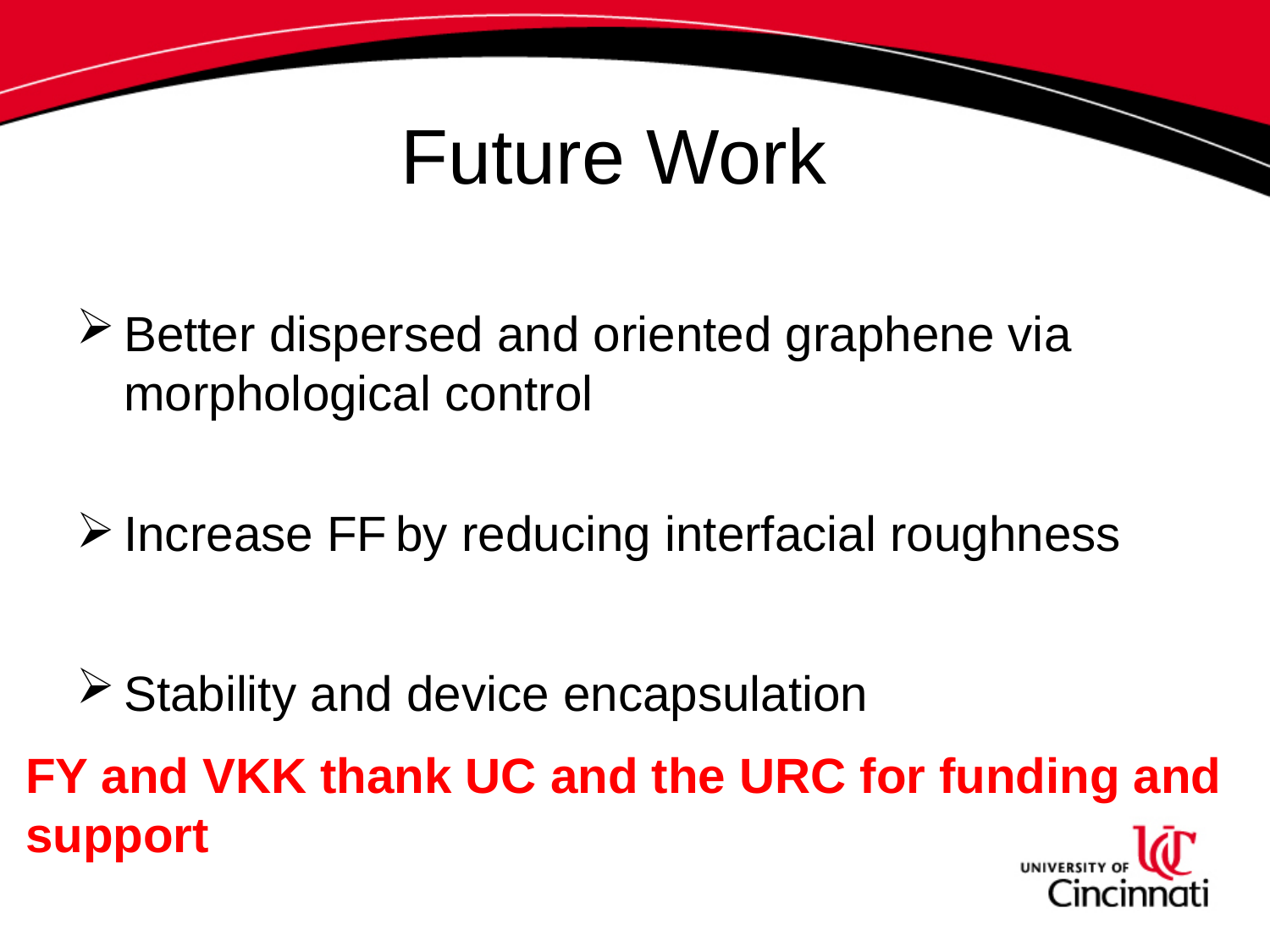

# Future Work
Better dispersed and oriented graphene via morphological control
Increase FF by reducing interfacial roughness
Stability and device encapsulation
FY and VKK thank UC and the URC for funding and support